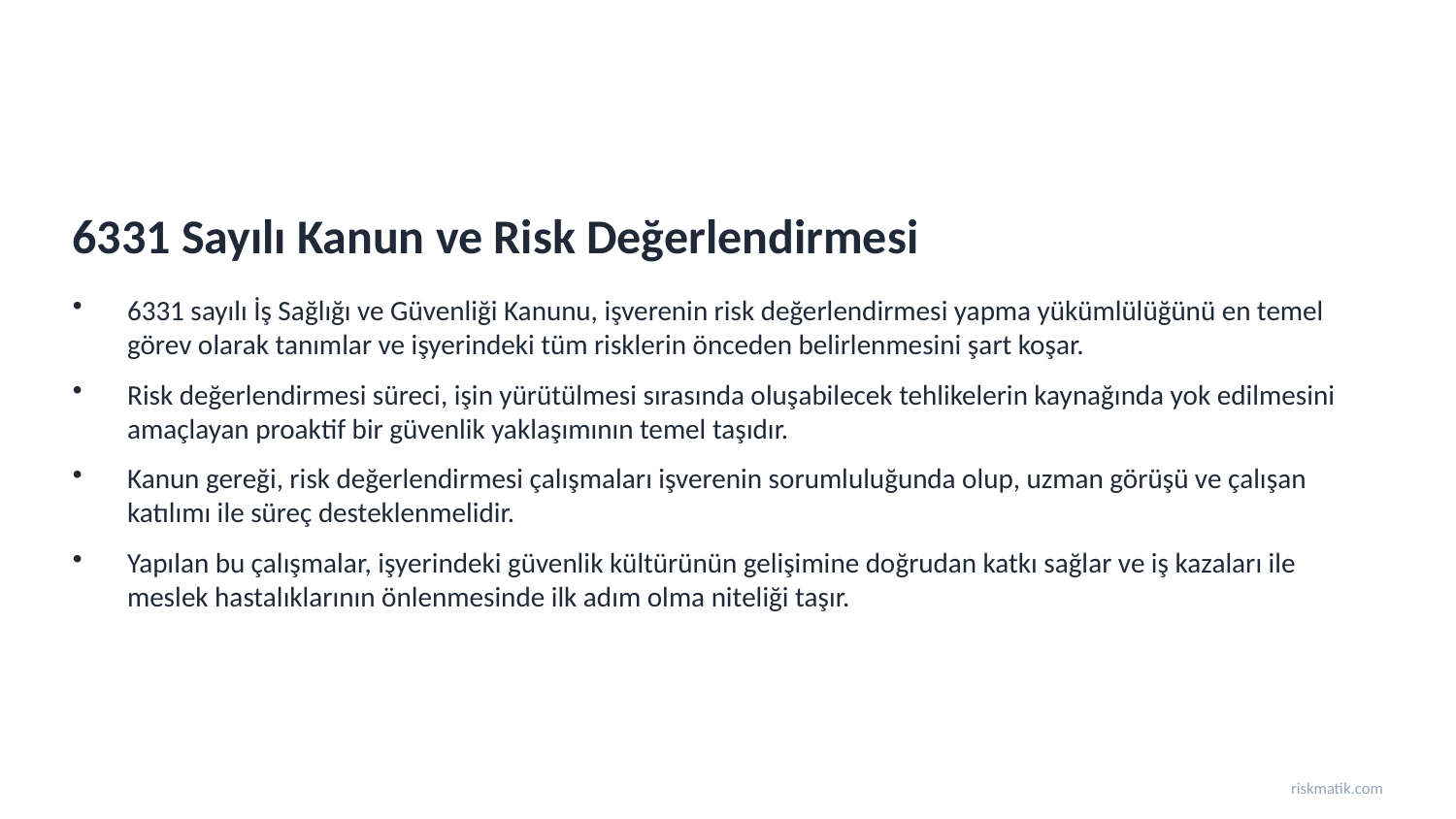

6331 Sayılı Kanun ve Risk Değerlendirmesi
6331 sayılı İş Sağlığı ve Güvenliği Kanunu, işverenin risk değerlendirmesi yapma yükümlülüğünü en temel görev olarak tanımlar ve işyerindeki tüm risklerin önceden belirlenmesini şart koşar.
Risk değerlendirmesi süreci, işin yürütülmesi sırasında oluşabilecek tehlikelerin kaynağında yok edilmesini amaçlayan proaktif bir güvenlik yaklaşımının temel taşıdır.
Kanun gereği, risk değerlendirmesi çalışmaları işverenin sorumluluğunda olup, uzman görüşü ve çalışan katılımı ile süreç desteklenmelidir.
Yapılan bu çalışmalar, işyerindeki güvenlik kültürünün gelişimine doğrudan katkı sağlar ve iş kazaları ile meslek hastalıklarının önlenmesinde ilk adım olma niteliği taşır.
riskmatik.com